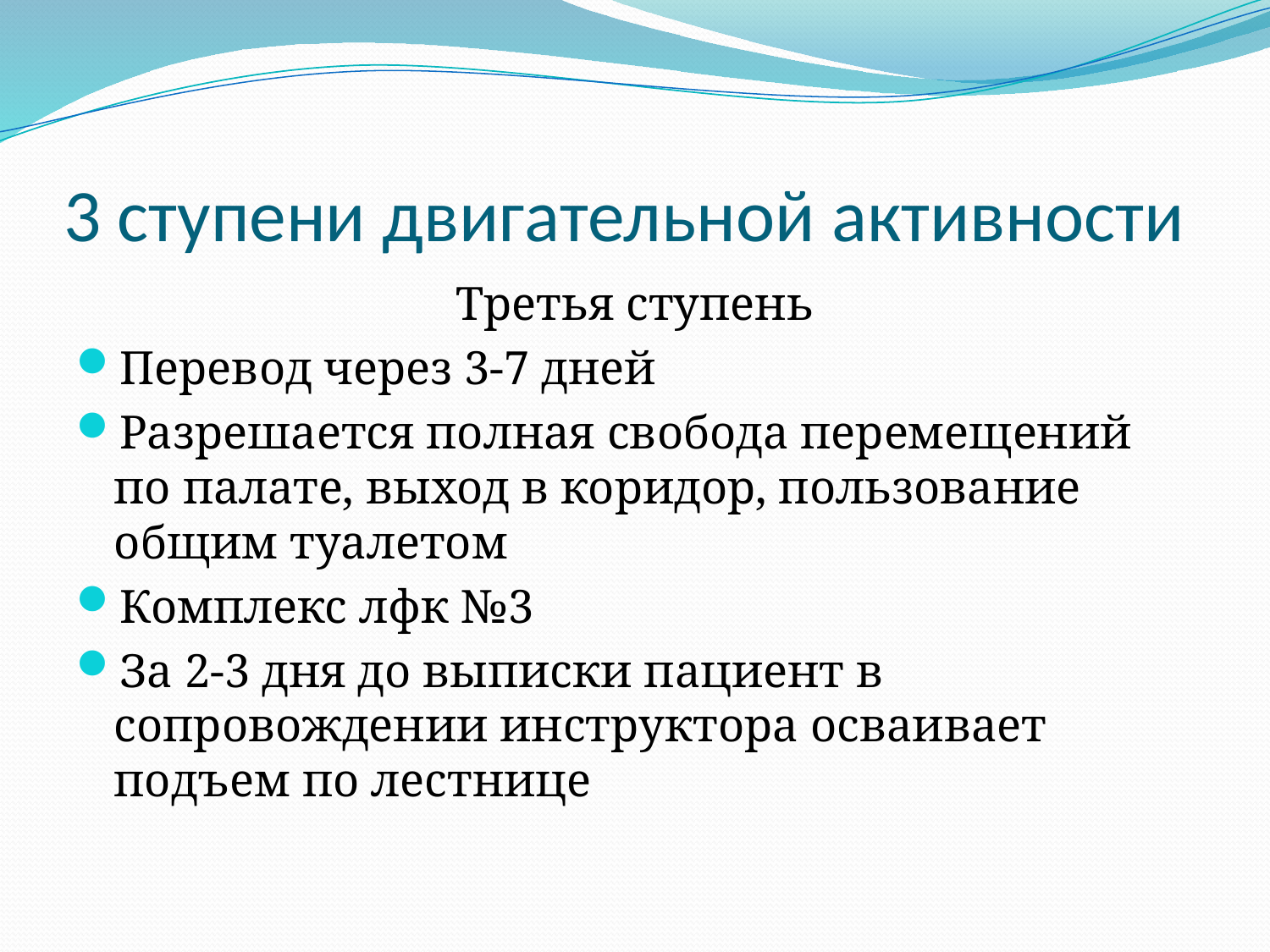

# 3 ступени двигательной активности
Третья ступень
Перевод через 3-7 дней
Разрешается полная свобода перемещений по палате, выход в коридор, пользование общим туалетом
Комплекс лфк №3
За 2-3 дня до выписки пациент в сопровождении инструктора осваивает подъем по лестнице